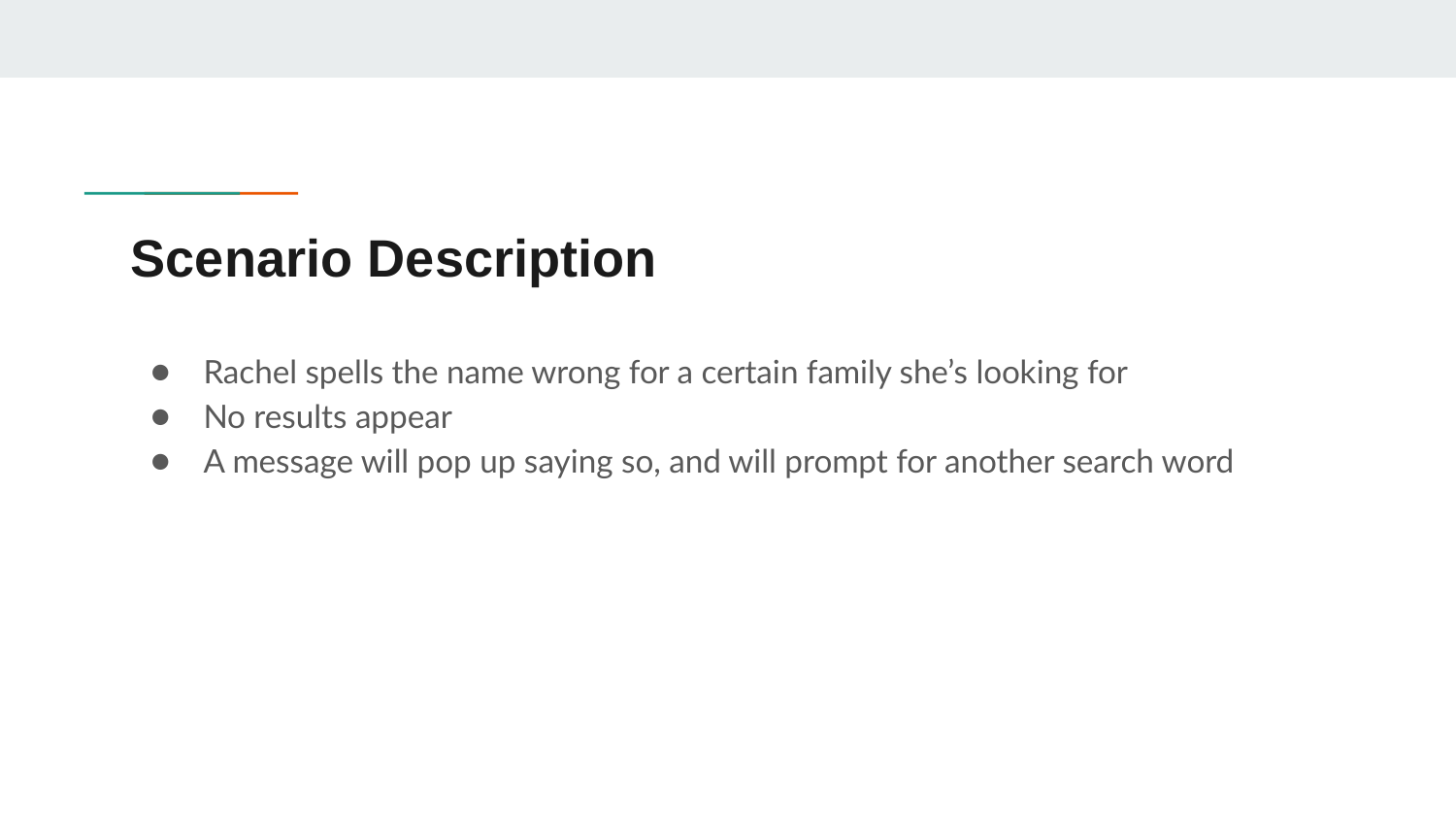

# Scenario Description
Rachel spells the name wrong for a certain family she’s looking for
No results appear
A message will pop up saying so, and will prompt for another search word